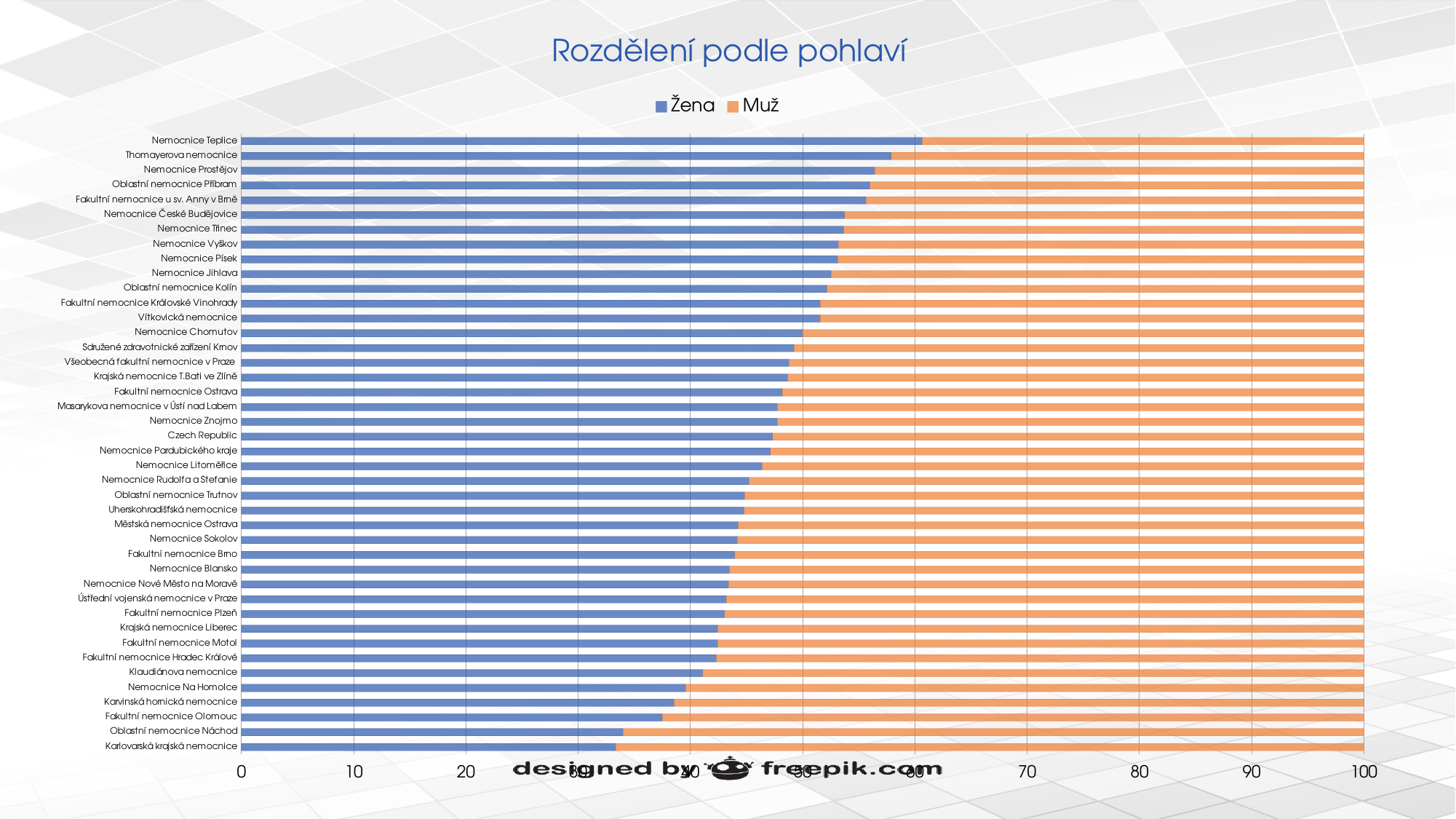

# Rozdělení podle pohlaví

### Chart

| Category | Žena | Muž |
|---|---|---|
| Karlovarská krajská nemocnice | 33.33 | 66.67 |
| Oblastní nemocnice Náchod | 34.0 | 66.0 |
| Fakultní nemocnice Olomouc | 37.5 | 62.5 |
| Karvinská hornická nemocnice | 38.55 | 61.45 |
| Nemocnice Na Homolce | 39.56 | 60.44 |
| Klaudiánova nemocnice | 41.1 | 58.9 |
| Fakultní nemocnice Hradec Králové | 42.31 | 57.69 |
| Fakultní nemocnice Motol | 42.42 | 57.58 |
| Krajská nemocnice Liberec | 42.45 | 57.55 |
| Fakultní nemocnice Plzeň | 43.04 | 56.96 |
| Ústřední vojenská nemocnice v Praze | 43.21 | 56.79 |
| Nemocnice Nové Město na Moravě | 43.4 | 56.6 |
| Nemocnice Blansko | 43.48 | 56.52 |
| Fakultní nemocnice Brno | 43.96 | 56.04 |
| Nemocnice Sokolov | 44.16 | 55.84 |
| Městská nemocnice Ostrava | 44.26 | 55.74 |
| Uherskohradišťská nemocnice | 44.78 | 55.22 |
| Oblastní nemocnice Trutnov | 44.83 | 55.17 |
| Nemocnice Rudolfa a Stefanie | 45.24 | 54.76 |
| Nemocnice Litoměřice | 46.38 | 53.62 |
| Nemocnice Pardubického kraje | 47.13 | 52.87 |
| Czech Republic | 47.32 | 52.68 |
| Nemocnice Znojmo | 47.73 | 52.27 |
| Masarykova nemocnice v Ústí nad Labem | 47.75 | 52.25 |
| Fakultní nemocnice Ostrava | 48.18 | 51.82 |
| Krajská nemocnice T.Bati ve Zlíně | 48.67 | 51.33 |
| Všeobecná fakultní nemocnice v Praze  | 48.78 | 51.22 |
| Sdružené zdravotnické zařízení Krnov | 49.23 | 50.77 |
| Nemocnice Chomutov | 50.0 | 50.0 |
| Vítkovická nemocnice | 51.55 | 48.45 |
| Fakultní nemocnice Královské Vinohrady | 51.58 | 48.42 |
| Oblastní nemocnice Kolín | 52.17 | 47.83 |
| Nemocnice Jihlava | 52.54 | 47.46 |
| Nemocnice Písek | 53.12 | 46.88 |
| Nemocnice Vyškov | 53.19 | 46.81 |
| Nemocnice Třinec | 53.66 | 46.34 |
| Nemocnice České Budějovice | 53.75 | 46.25 |
| Fakultní nemocnice u sv. Anny v Brně | 55.65 | 44.35 |
| Oblastní nemocnice Příbram | 56.0 | 44.0 |
| Nemocnice Prostějov | 56.41 | 43.59 |
| Thomayerova nemocnice | 57.89 | 42.11 |
| Nemocnice Teplice | 60.64 | 39.36 |